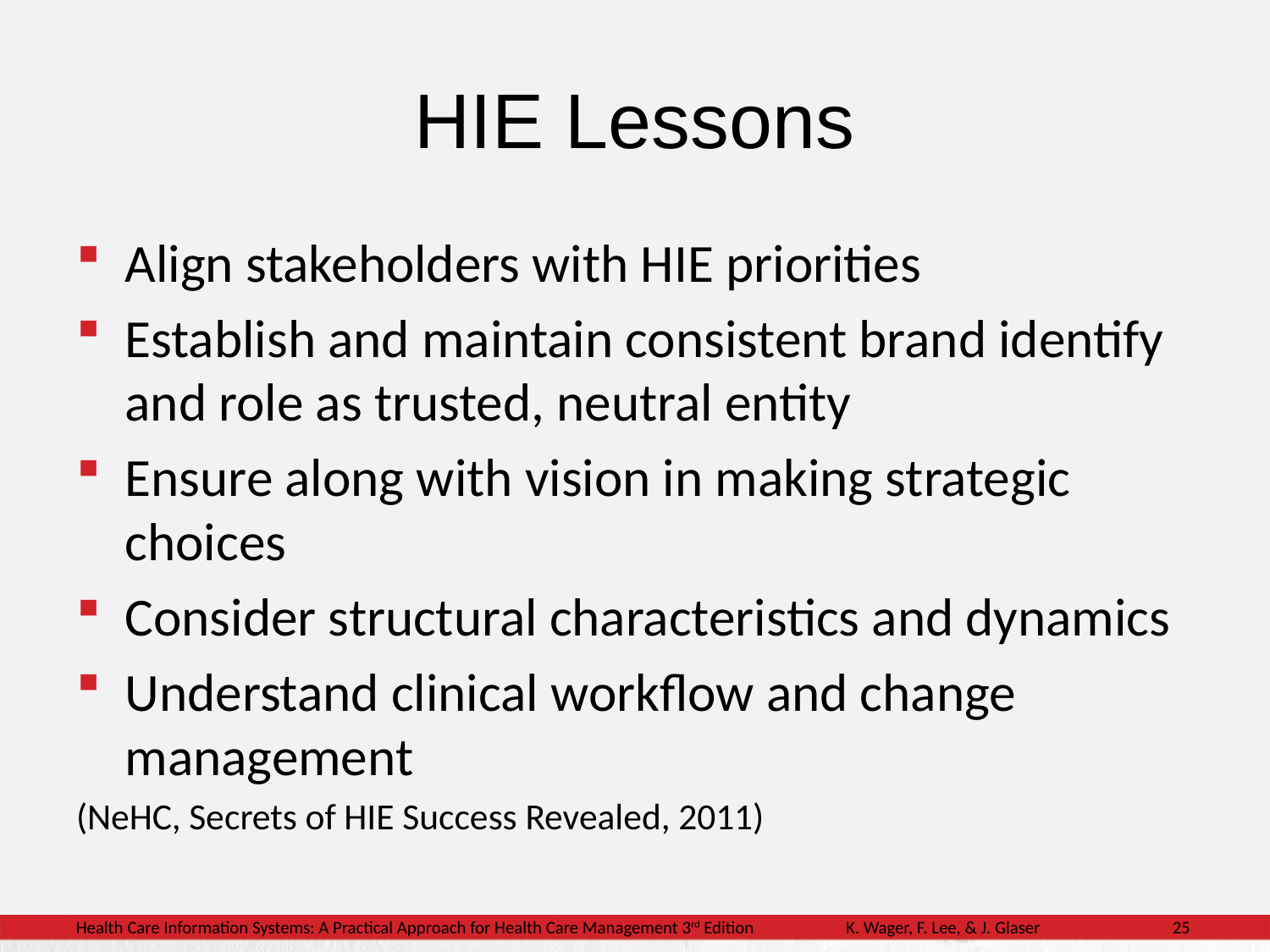

# HIE Lessons
Align stakeholders with HIE priorities
Establish and maintain consistent brand identify and role as trusted, neutral entity
Ensure along with vision in making strategic choices
Consider structural characteristics and dynamics
Understand clinical workflow and change management
(NeHC, Secrets of HIE Success Revealed, 2011)